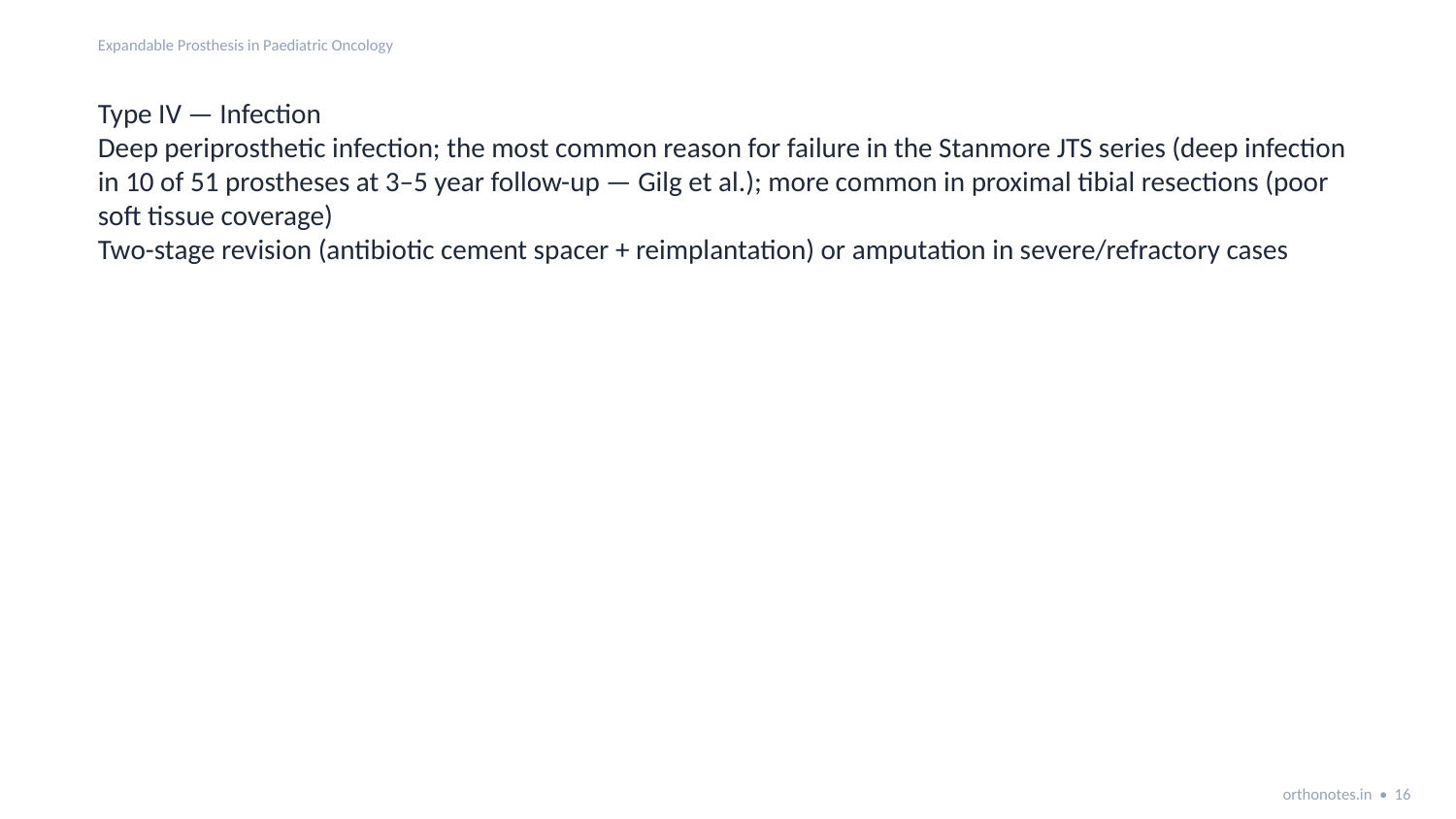

Expandable Prosthesis in Paediatric Oncology
Type IV — Infection
Deep periprosthetic infection; the most common reason for failure in the Stanmore JTS series (deep infection in 10 of 51 prostheses at 3–5 year follow-up — Gilg et al.); more common in proximal tibial resections (poor soft tissue coverage)
Two-stage revision (antibiotic cement spacer + reimplantation) or amputation in severe/refractory cases
orthonotes.in  •  16